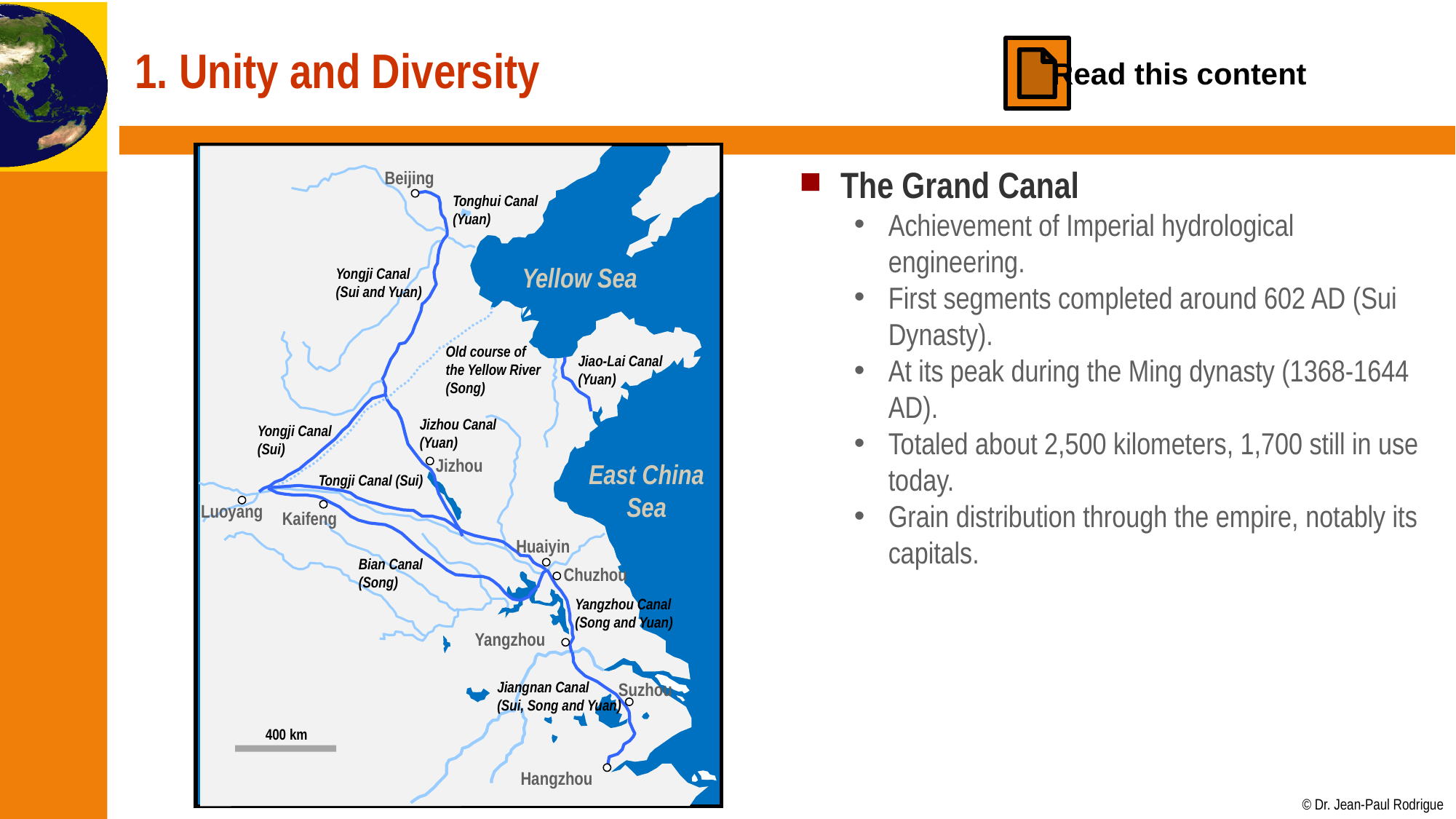

# 1. Unity and Diversity

Read this content

The Grand Canal
Achievement of Imperial hydrological engineering.
First segments completed around 602 AD (Sui Dynasty).
At its peak during the Ming dynasty (1368-1644 AD).
Totaled about 2,500 kilometers, 1,700 still in use today.
Grain distribution through the empire, notably its capitals.

Beijing
Tonghui Canal
(Yuan)

Yellow Sea
Yongji Canal
(Sui and Yuan)

Old course of
the Yellow River
(Song)
Jiao-Lai Canal
(Yuan)

Jizhou Canal
(Yuan)

Yongji Canal
(Sui)
Jizhou
East China
Sea

Tongji Canal (Sui)

Luoyang

Kaifeng

Huaiyin
Bian Canal
(Song)

Chuzhou

Yangzhou Canal
(Song and Yuan)
Yangzhou

Jiangnan Canal
(Sui, Song and Yuan)

Suzhou

400 km

Hangzhou